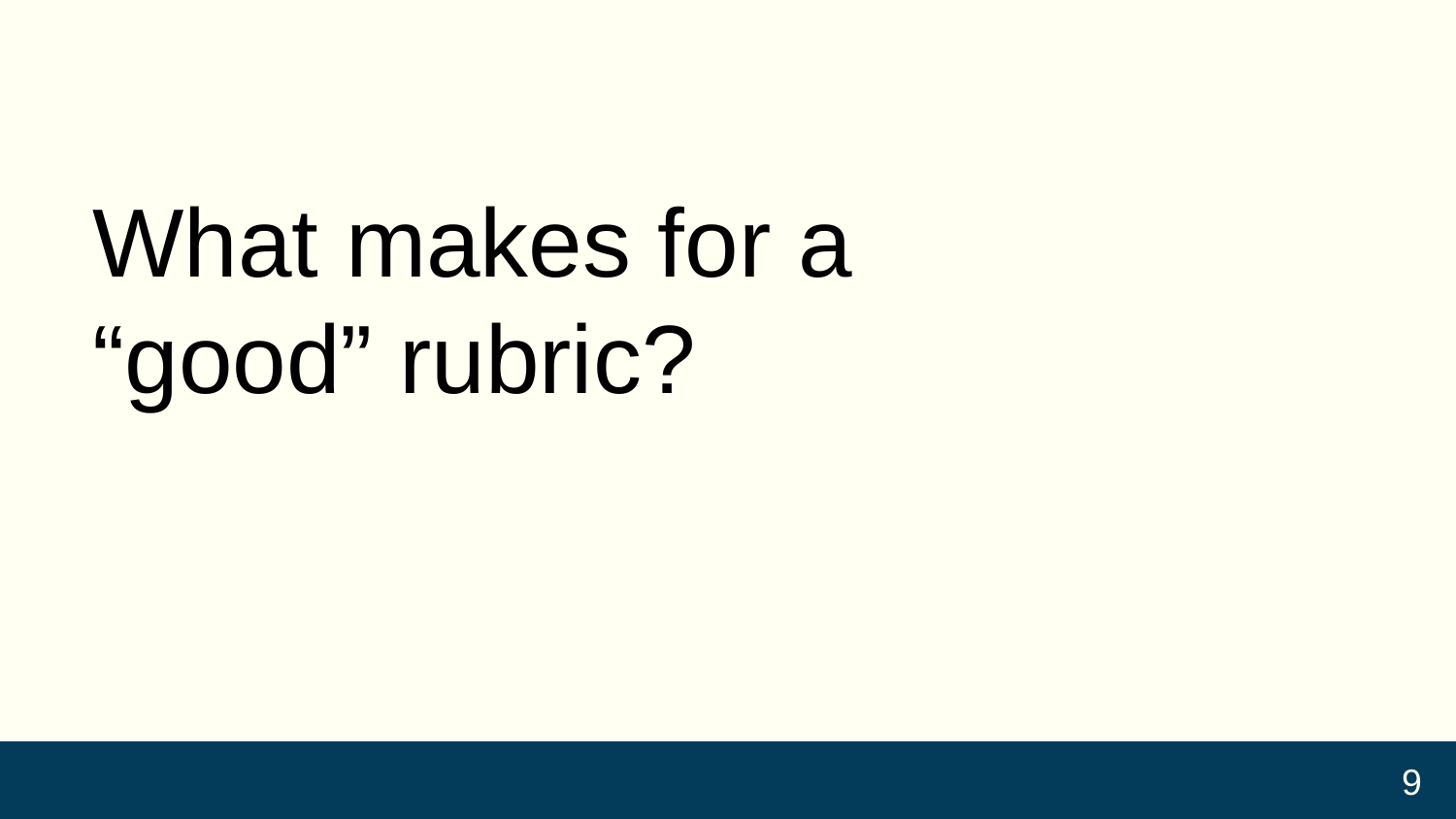

# What makes for a “good” rubric?

9